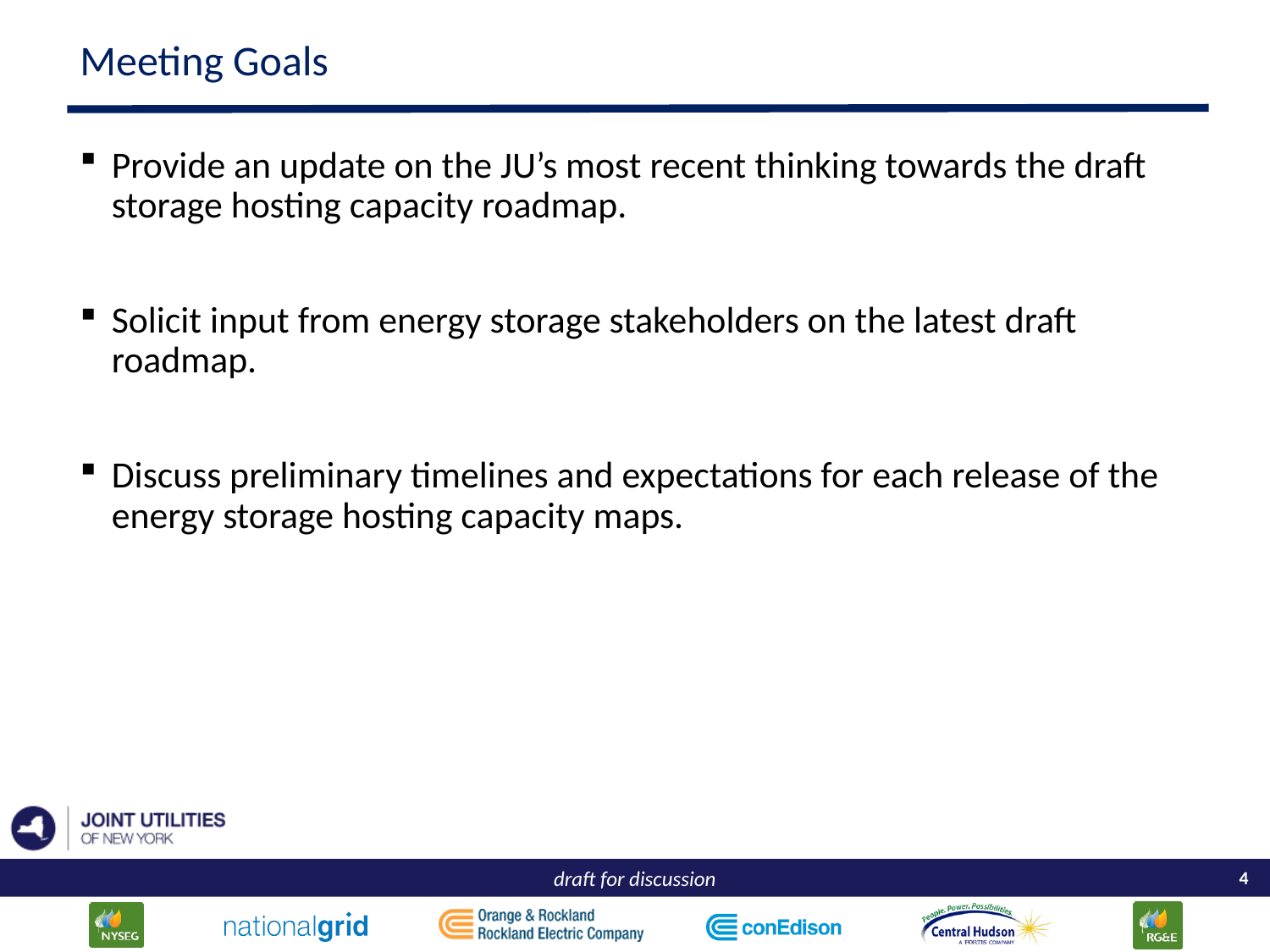

# Meeting Goals
Provide an update on the JU’s most recent thinking towards the draft storage hosting capacity roadmap.

Solicit input from energy storage stakeholders on the latest draft roadmap.

Discuss preliminary timelines and expectations for each release of the energy storage hosting capacity maps.